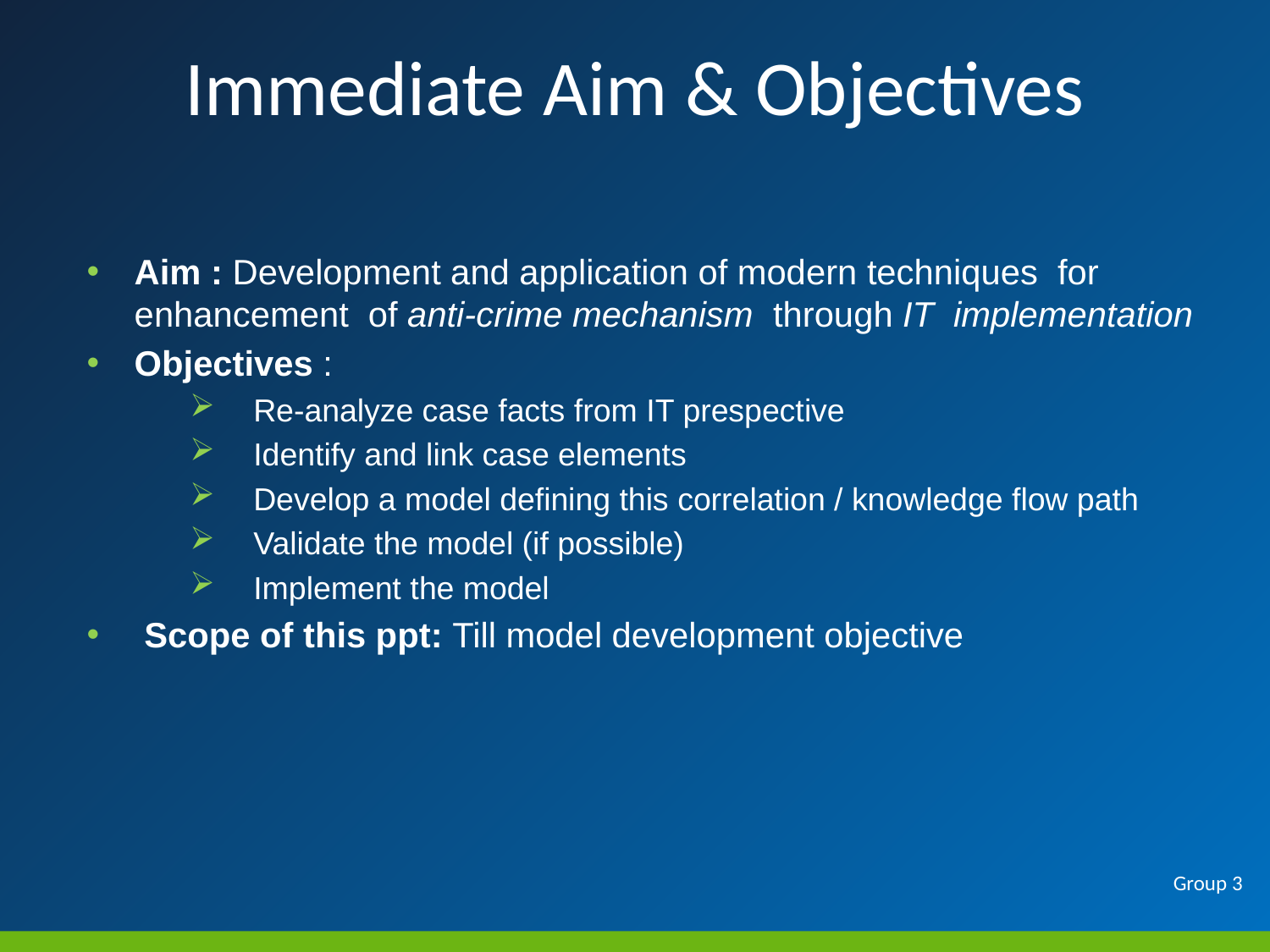

# Immediate Aim & Objectives
Aim : Development and application of modern techniques  for enhancement  of anti-crime mechanism  through IT  implementation
Objectives :
Re-analyze case facts from IT prespective
Identify and link case elements
Develop a model defining this correlation / knowledge flow path
Validate the model (if possible)
Implement the model
 Scope of this ppt: Till model development objective

Group 3